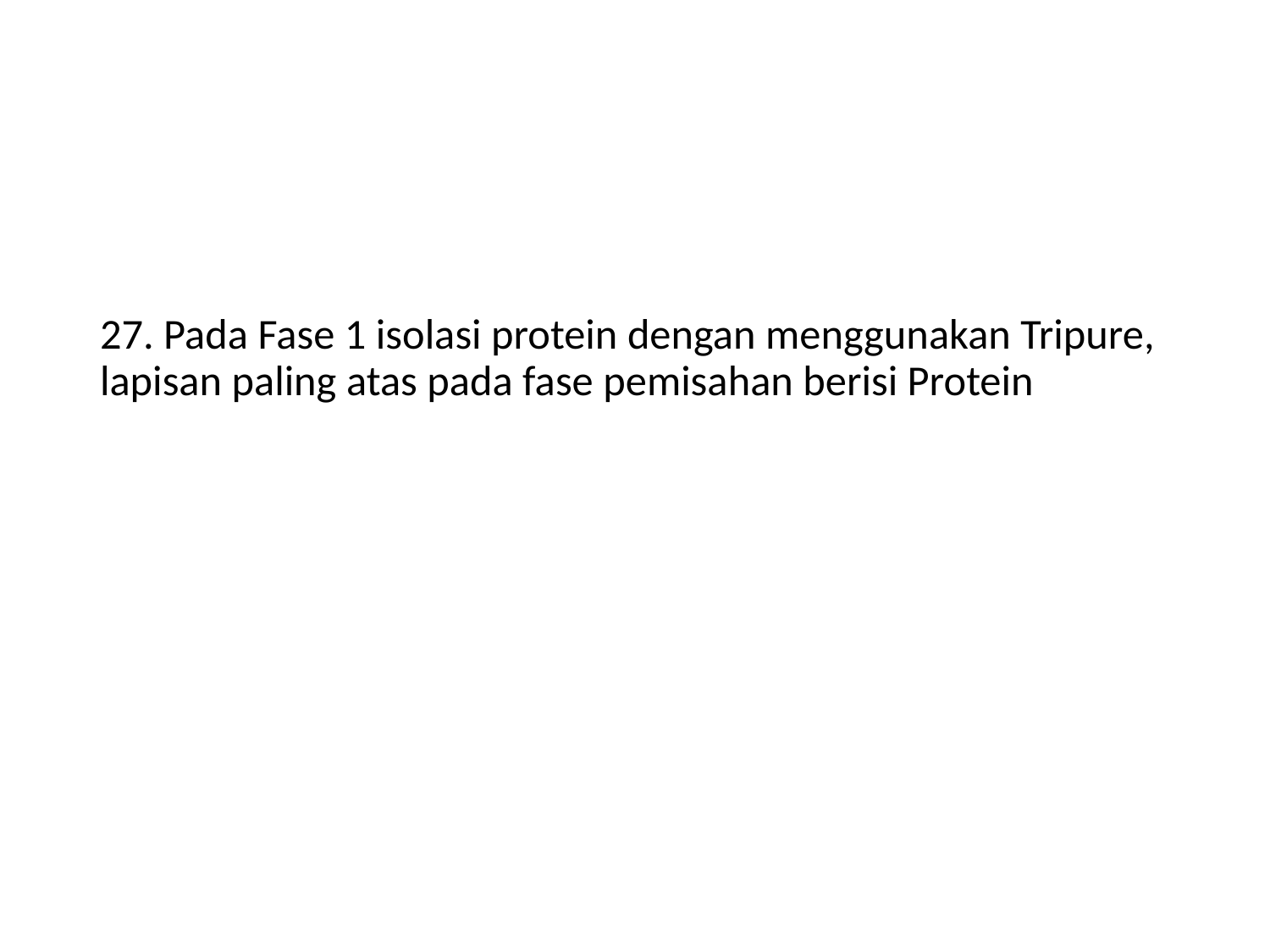

# 27. Pada Fase 1 isolasi protein dengan menggunakan Tripure, lapisan paling atas pada fase pemisahan berisi Protein